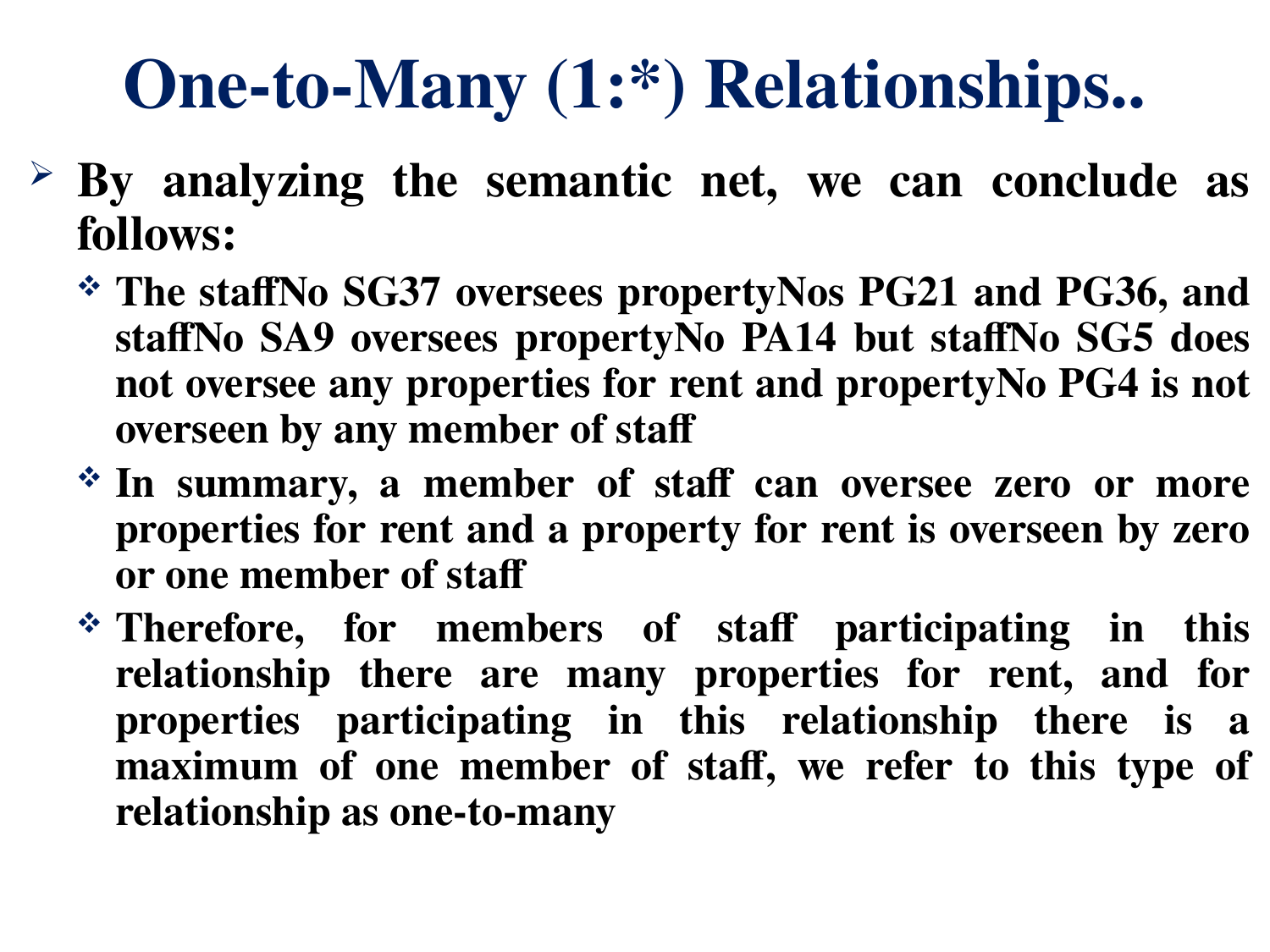

# One-to-Many (1:*) Relationships..
By analyzing the semantic net, we can conclude as follows:
The staffNo SG37 oversees propertyNos PG21 and PG36, and staffNo SA9 oversees propertyNo PA14 but staffNo SG5 does not oversee any properties for rent and propertyNo PG4 is not overseen by any member of staff
In summary, a member of staff can oversee zero or more properties for rent and a property for rent is overseen by zero or one member of staff
Therefore, for members of staff participating in this relationship there are many properties for rent, and for properties participating in this relationship there is a maximum of one member of staff, we refer to this type of relationship as one-to-many